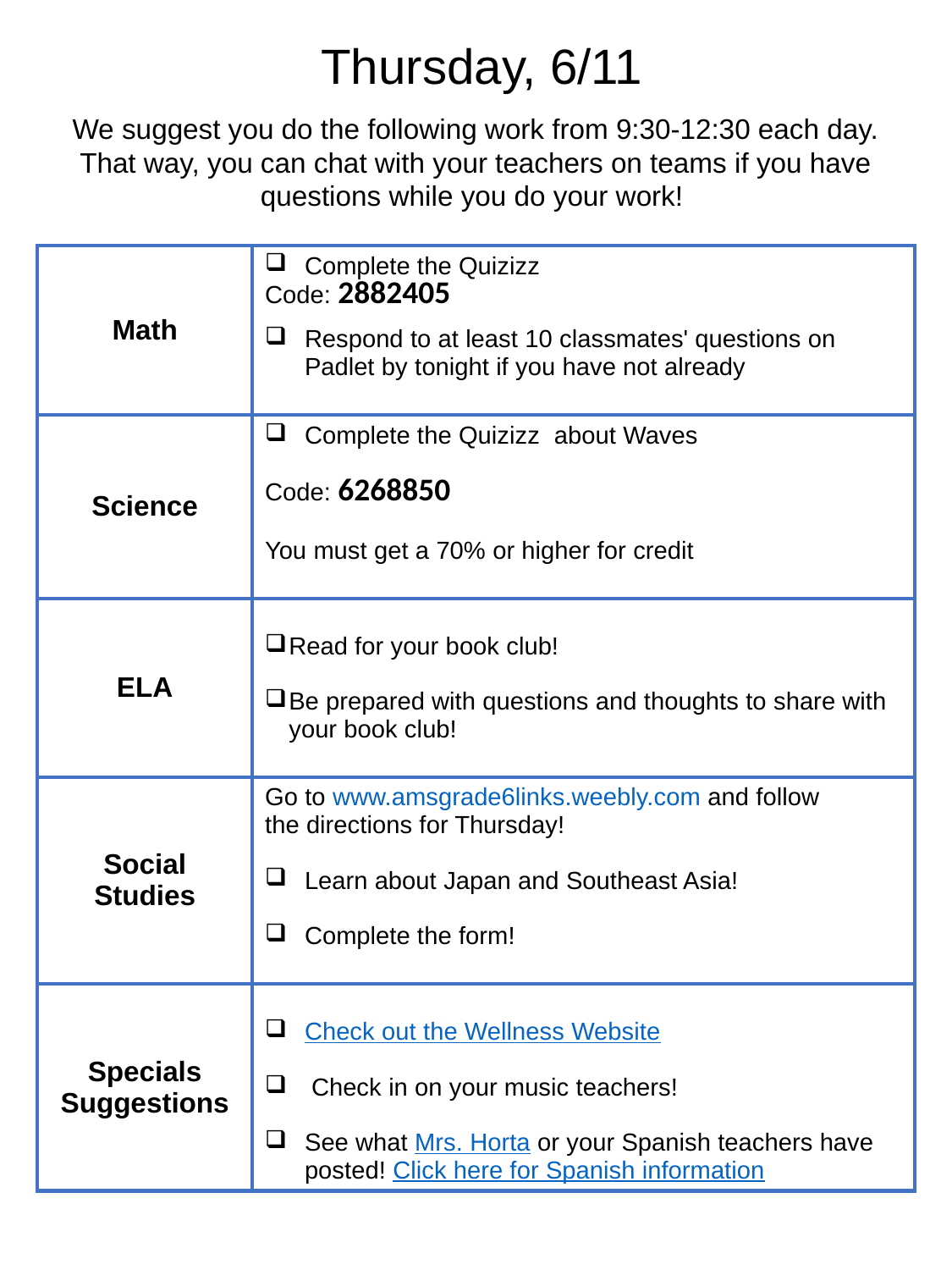

Thursday, 6/11
We suggest you do the following work from 9:30-12:30 each day. That way, you can chat with your teachers on teams if you have questions while you do your work!
| Math | Complete the Quizizz  Code: 2882405 Respond to at least 10 classmates' questions on Padlet by tonight if you have not already |
| --- | --- |
| Science | Complete the Quizizz  about Waves Code: 6268850 You must get a 70% or higher for credit |
| ELA | Read for your book club! Be prepared with questions and thoughts to share with your book club! |
| Social Studies | Go to www.amsgrade6links.weebly.com and follow the directions for Thursday! Learn about Japan and Southeast Asia! Complete the form! |
| Specials Suggestions | Check out the Wellness Website Check in on your music teachers! See what Mrs. Horta or your Spanish teachers have posted! Click here for Spanish information |